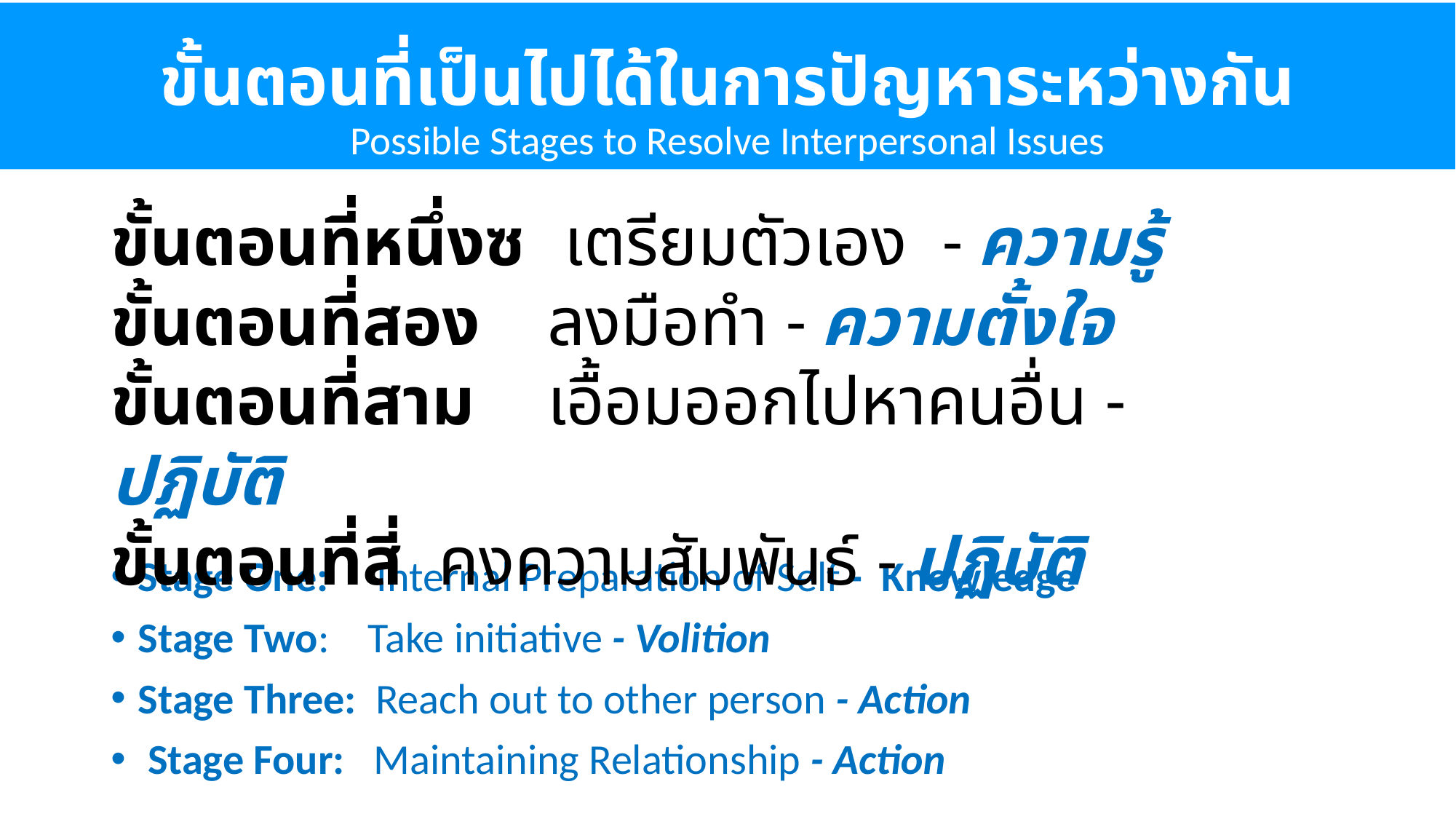

# ขั้นตอนที่เป็นไปได้ในการปัญหาระหว่างกัน Possible Stages to Resolve Interpersonal Issues
ขั้นตอนที่หนึ่งซ	 เตรียมตัวเอง  - ความรู้
ขั้นตอนที่สอง  	ลงมือทำ - ความตั้งใจ
ขั้นตอนที่สาม 	เอื้อมออกไปหาคนอื่น - ปฏิบัติ
ขั้นตอนที่สี่  	คงความสัมพันธ์ - ปฏิบัติ
Stage One:     Internal Preparation of Self -  Knowledge
Stage Two:    Take initiative - Volition
Stage Three:  Reach out to other person - Action
 Stage Four:   Maintaining Relationship - Action